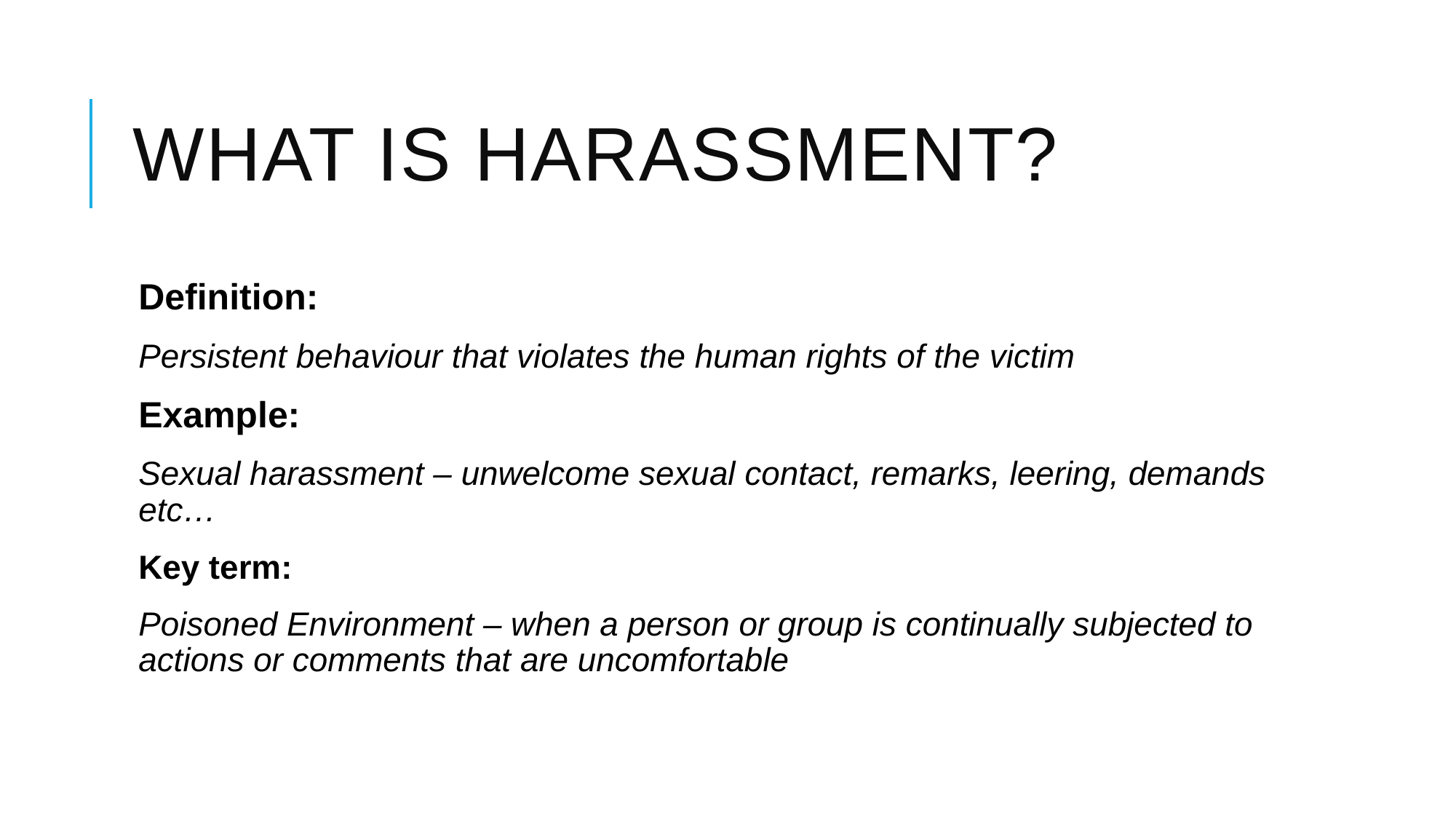

# What is harassment?
Definition:
Persistent behaviour that violates the human rights of the victim
Example:
Sexual harassment – unwelcome sexual contact, remarks, leering, demands etc…
Key term:
Poisoned Environment – when a person or group is continually subjected to actions or comments that are uncomfortable